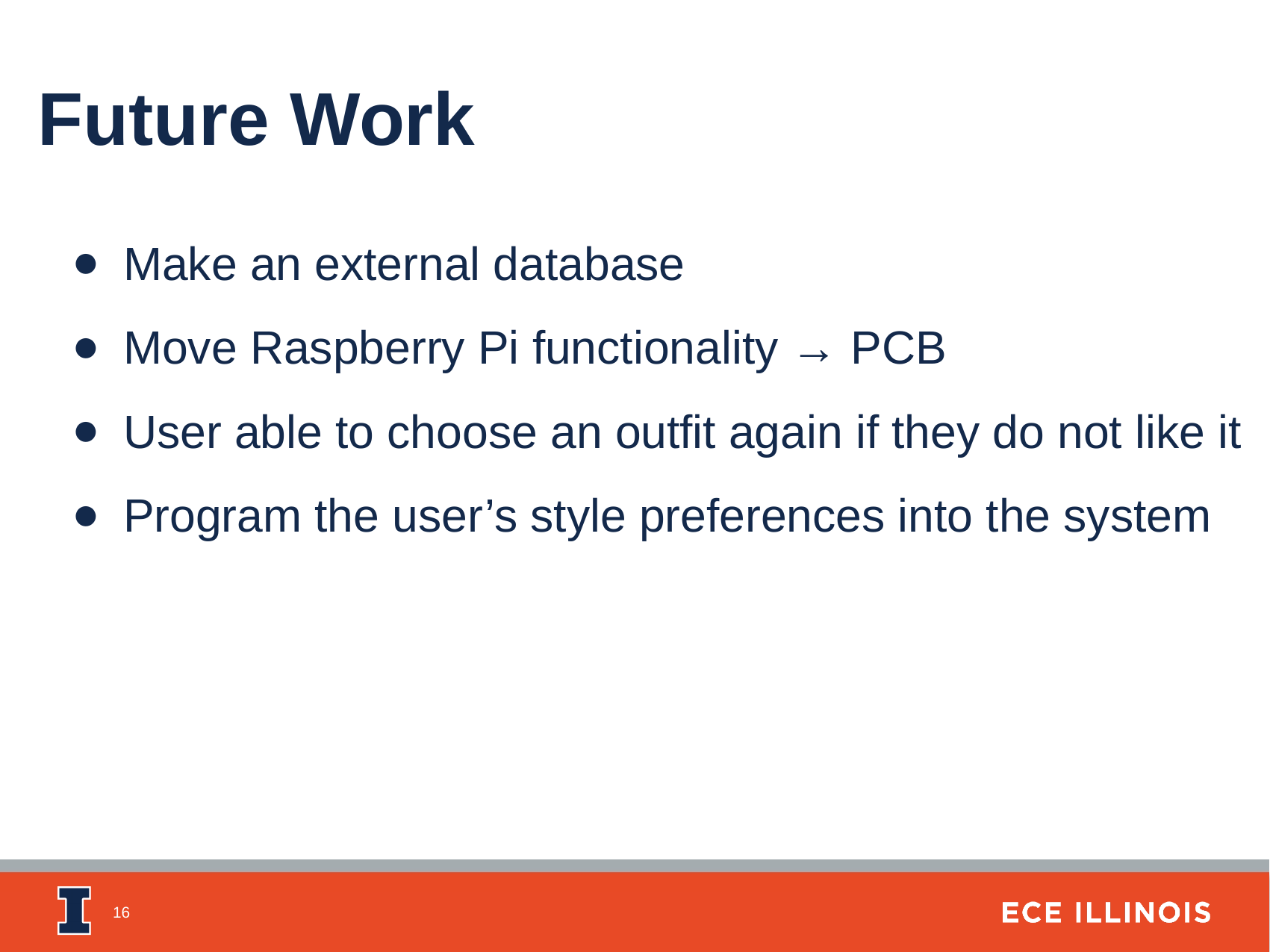

Future Work
Make an external database
Move Raspberry Pi functionality → PCB
User able to choose an outfit again if they do not like it
Program the user’s style preferences into the system
16